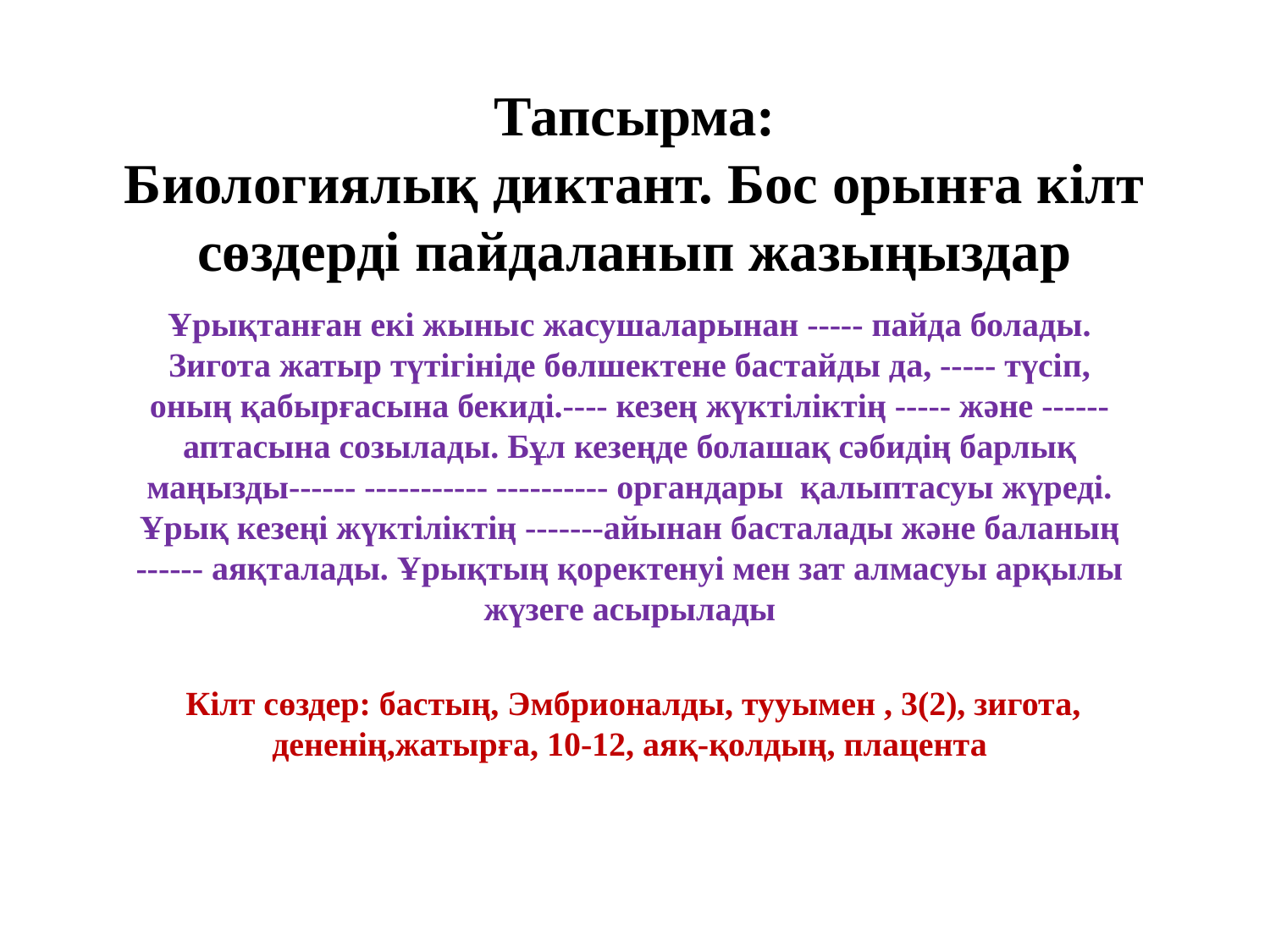

# Тапсырма: Биологиялық диктант. Бос орынға кілт сөздерді пайдаланып жазыңыздар
Ұрықтанған екі жыныс жасушаларынан ----- пайда болады. Зигота жатыр түтігініде бөлшектене бастайды да, ----- түсіп, оның қабырғасына бекиді.---- кезең жүктіліктің ----- және ------ аптасына созылады. Бұл кезеңде болашақ сәбидің барлық маңызды------ ----------- ---------- органдары  қалыптасуы жүреді. Ұрық кезеңі жүктіліктің -------айынан басталады және баланың ------ аяқталады. Ұрықтың қоректенуі мен зат алмасуы арқылы жүзеге асырылады

 Кілт сөздер: бастың, Эмбрионалды, тууымен , 3(2), зигота, дененің,жатырға, 10-12, аяқ-қолдың, плацента